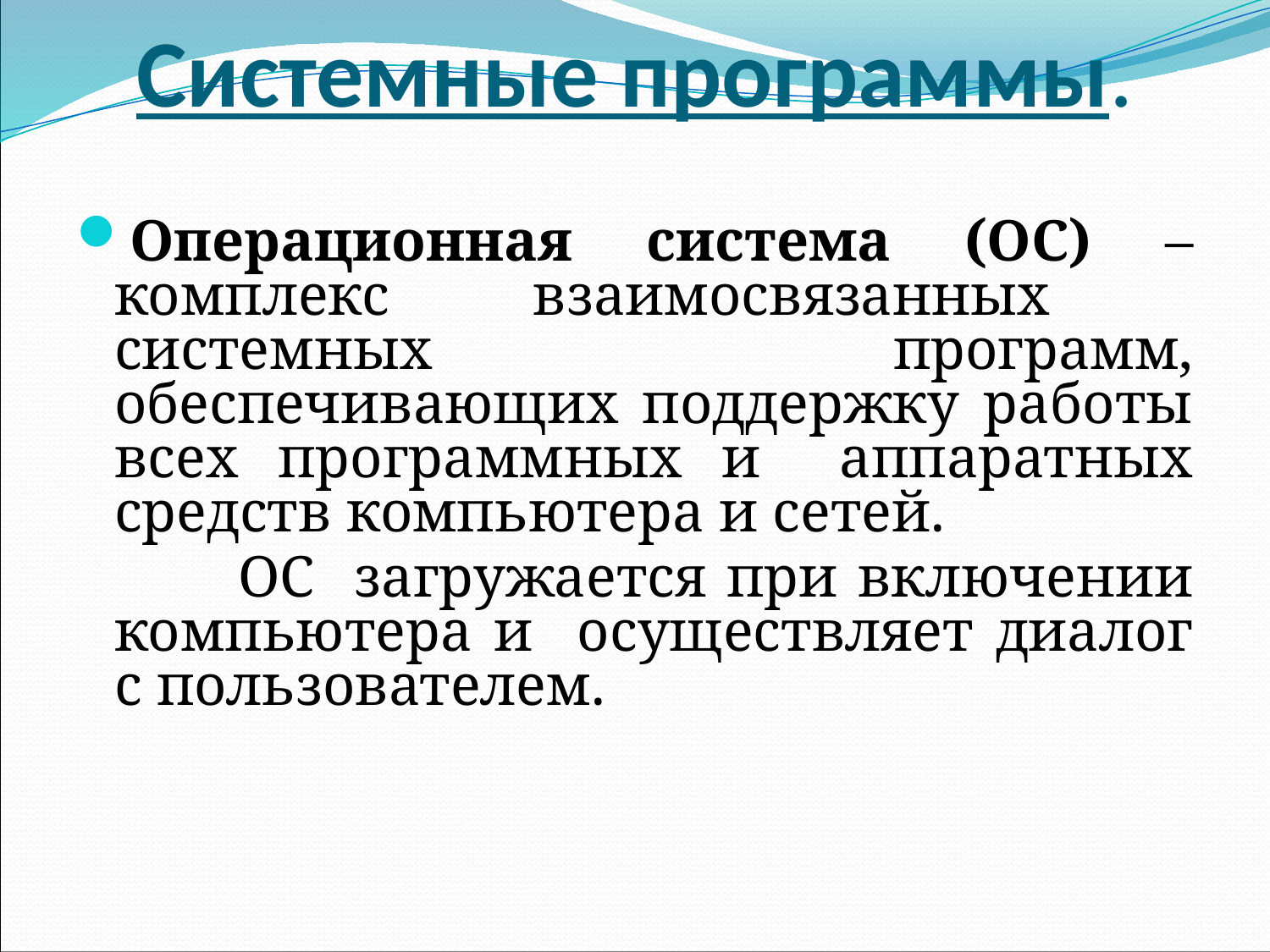

# Системные программы.

Операционная система (ОС) – комплекс взаимосвязанных  системных программ, обеспечивающих поддержку работы всех программных и  аппаратных средств компьютера и сетей.
        ОС  загружается при включении компьютера и  осуществляет диалог с пользователем.